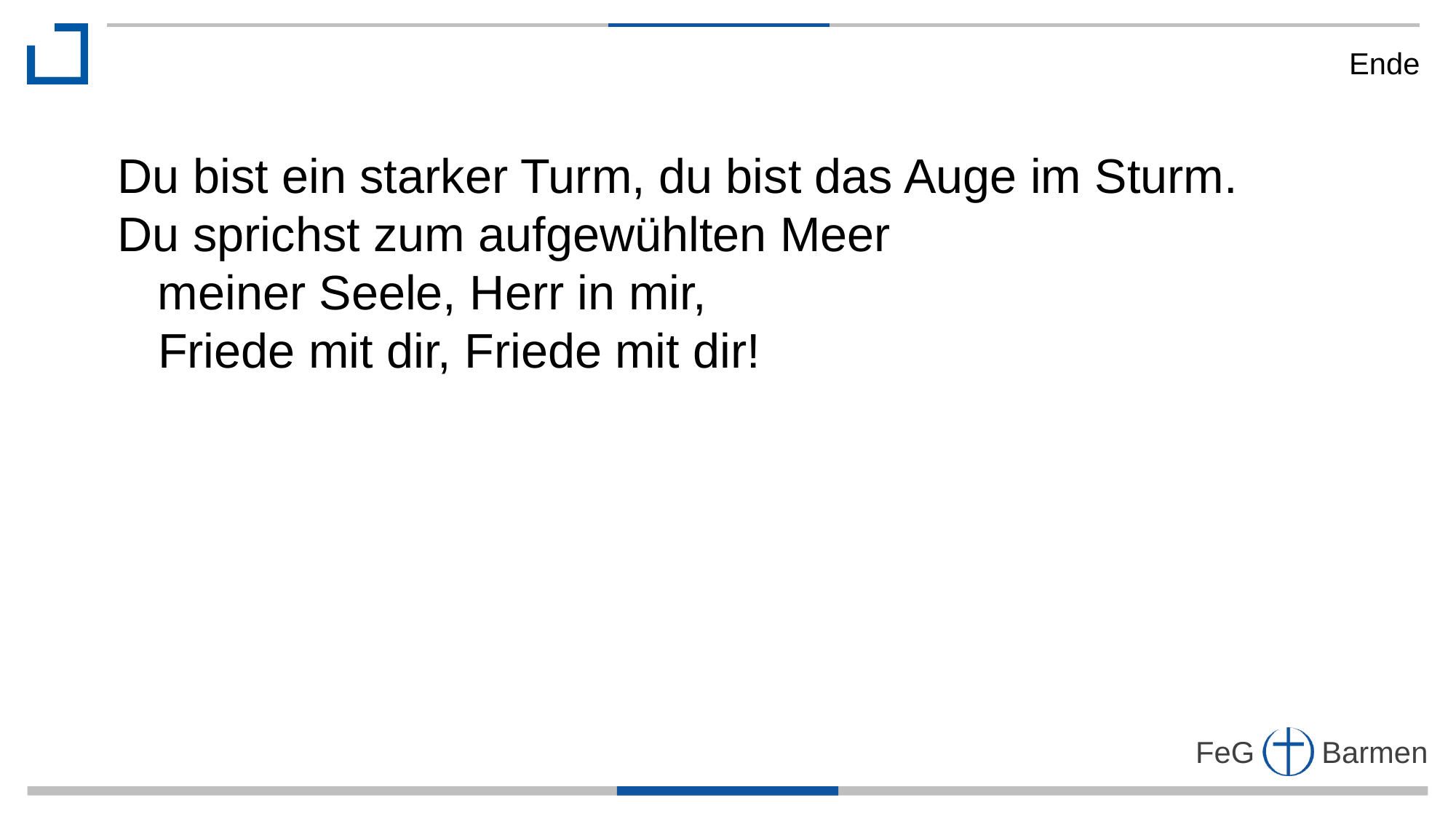

Ende
Du bist ein starker Turm, du bist das Auge im Sturm.
Du sprichst zum aufgewühlten Meer
   meiner Seele, Herr in mir,
   Friede mit dir, Friede mit dir!